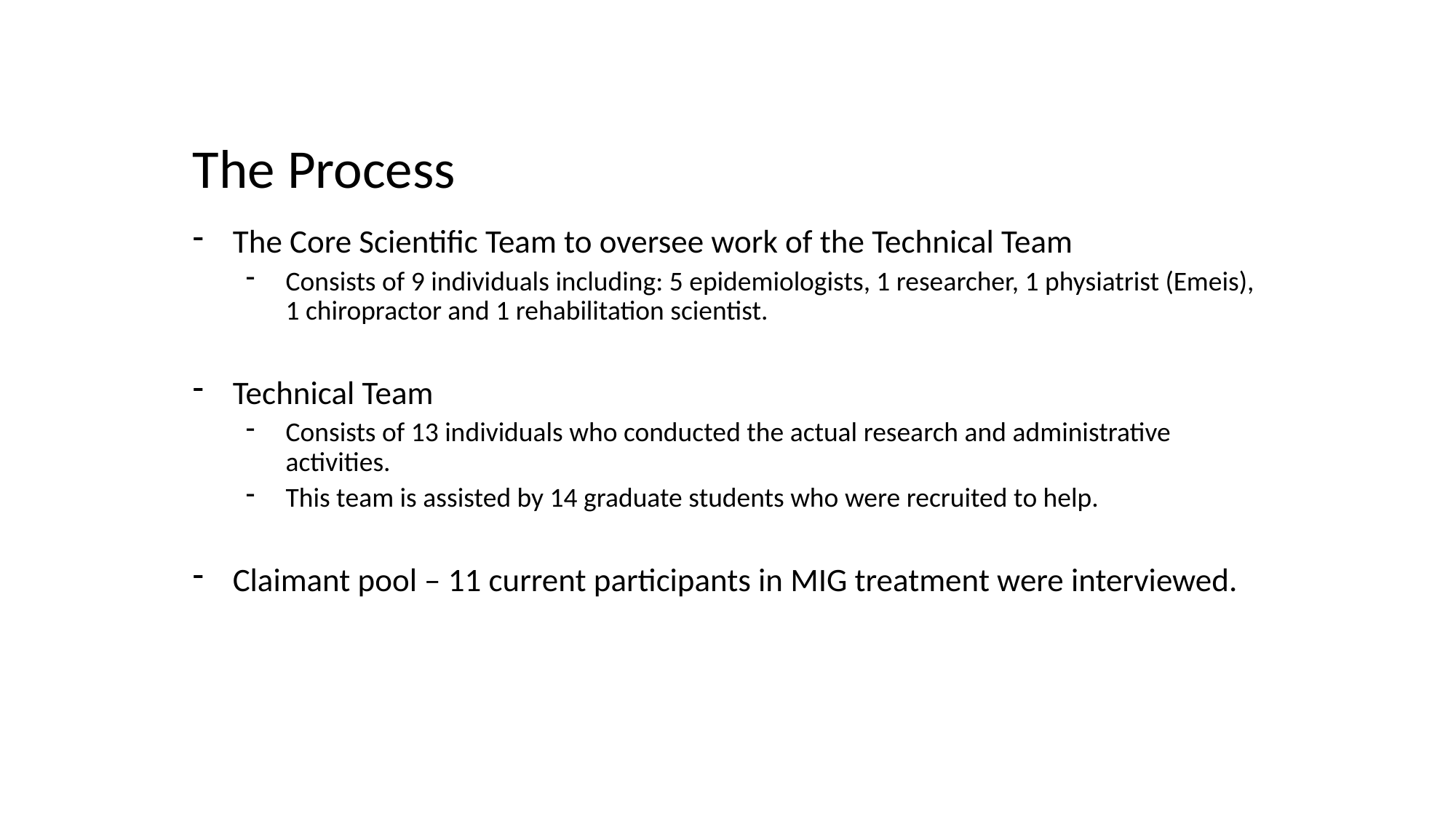

# The Process
The Core Scientific Team to oversee work of the Technical Team
Consists of 9 individuals including: 5 epidemiologists, 1 researcher, 1 physiatrist (Emeis), 1 chiropractor and 1 rehabilitation scientist.

Technical Team
Consists of 13 individuals who conducted the actual research and administrative activities.
This team is assisted by 14 graduate students who were recruited to help.

Claimant pool – 11 current participants in MIG treatment were interviewed.